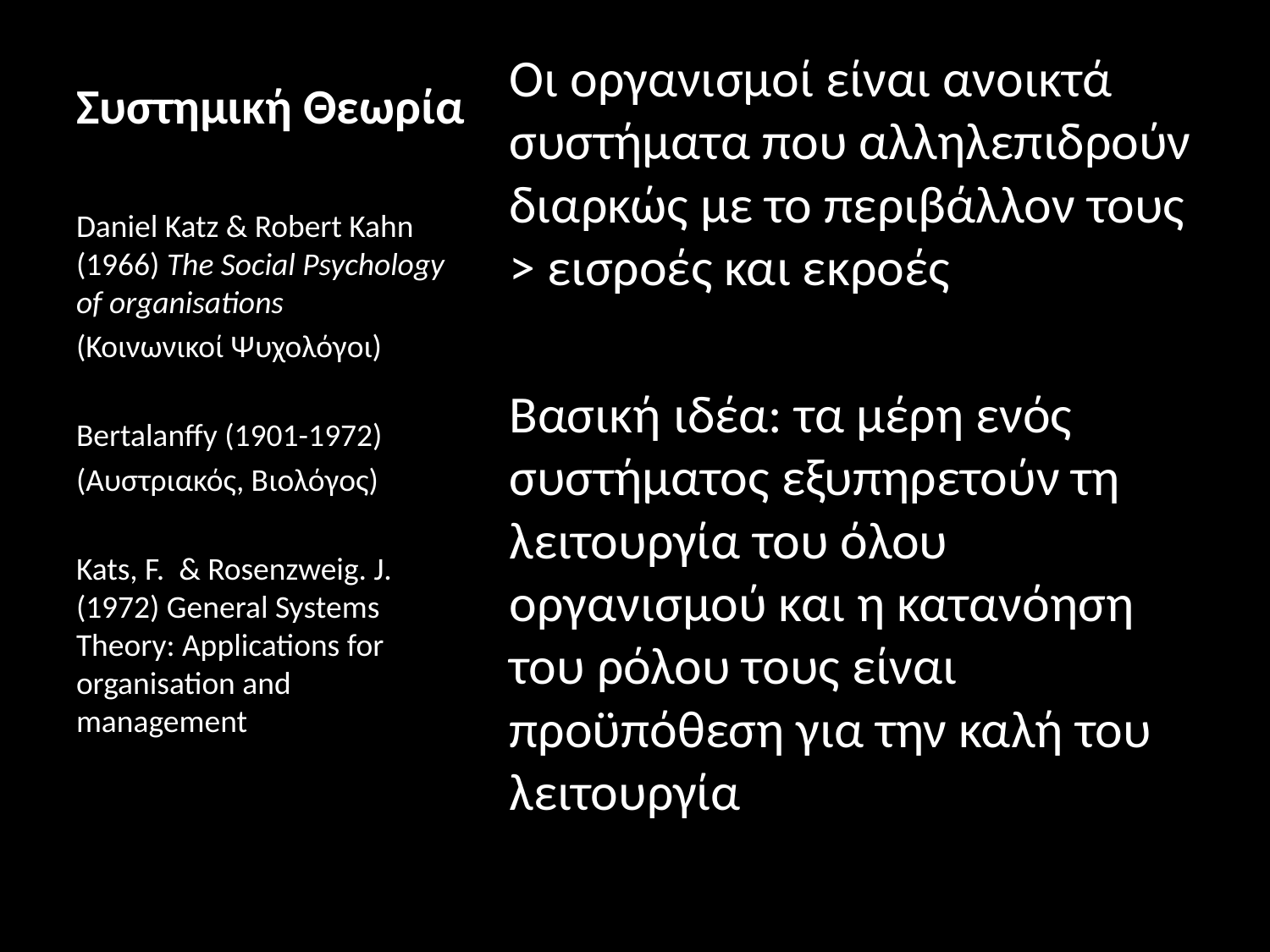

# Συστημική Θεωρία
Οι οργανισμοί είναι ανοικτά συστήματα που αλληλεπιδρούν διαρκώς με το περιβάλλον τους > εισροές και εκροές

Βασική ιδέα: τα μέρη ενός συστήματος εξυπηρετούν τη λειτουργία του όλου οργανισμού και η κατανόηση του ρόλου τους είναι προϋπόθεση για την καλή του λειτουργία

Daniel Katz & Robert Kahn (1966) The Social Psychology of organisations
(Κοινωνικοί Ψυχολόγοι)

Bertalanffy (1901-1972)
(Αυστριακός, Βιολόγος)

Kats, F.  & Rosenzweig. J. (1972) General Systems Theory: Applications for organisation and management